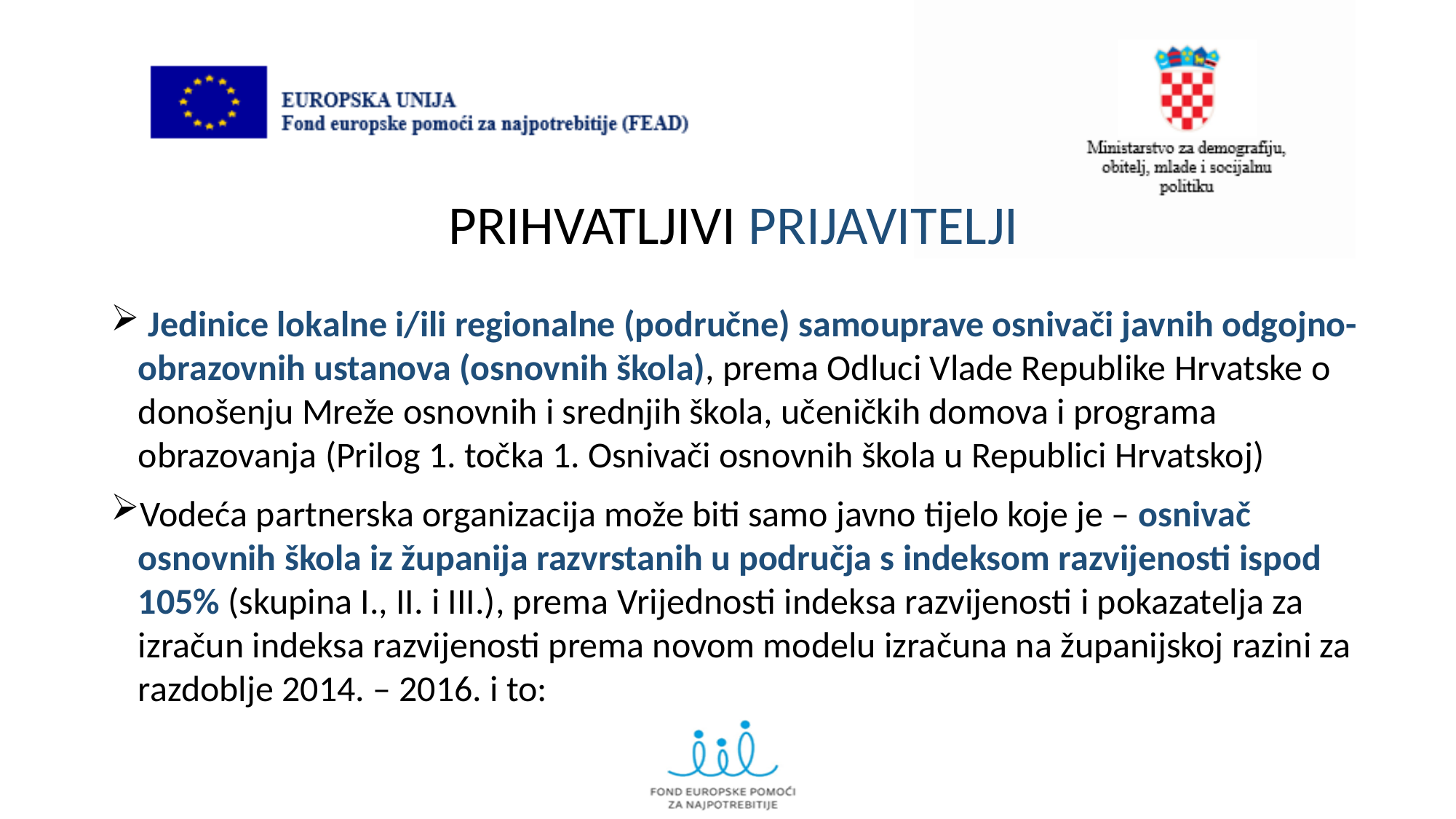

# PRIHVATLJIVI PRIJAVITELJI
 Jedinice lokalne i/ili regionalne (područne) samouprave osnivači javnih odgojno-obrazovnih ustanova (osnovnih škola), prema Odluci Vlade Republike Hrvatske o donošenju Mreže osnovnih i srednjih škola, učeničkih domova i programa obrazovanja (Prilog 1. točka 1. Osnivači osnovnih škola u Republici Hrvatskoj)
Vodeća partnerska organizacija može biti samo javno tijelo koje je – osnivač osnovnih škola iz županija razvrstanih u područja s indeksom razvijenosti ispod 105% (skupina I., II. i III.), prema Vrijednosti indeksa razvijenosti i pokazatelja za izračun indeksa razvijenosti prema novom modelu izračuna na županijskoj razini za razdoblje 2014. – 2016. i to: